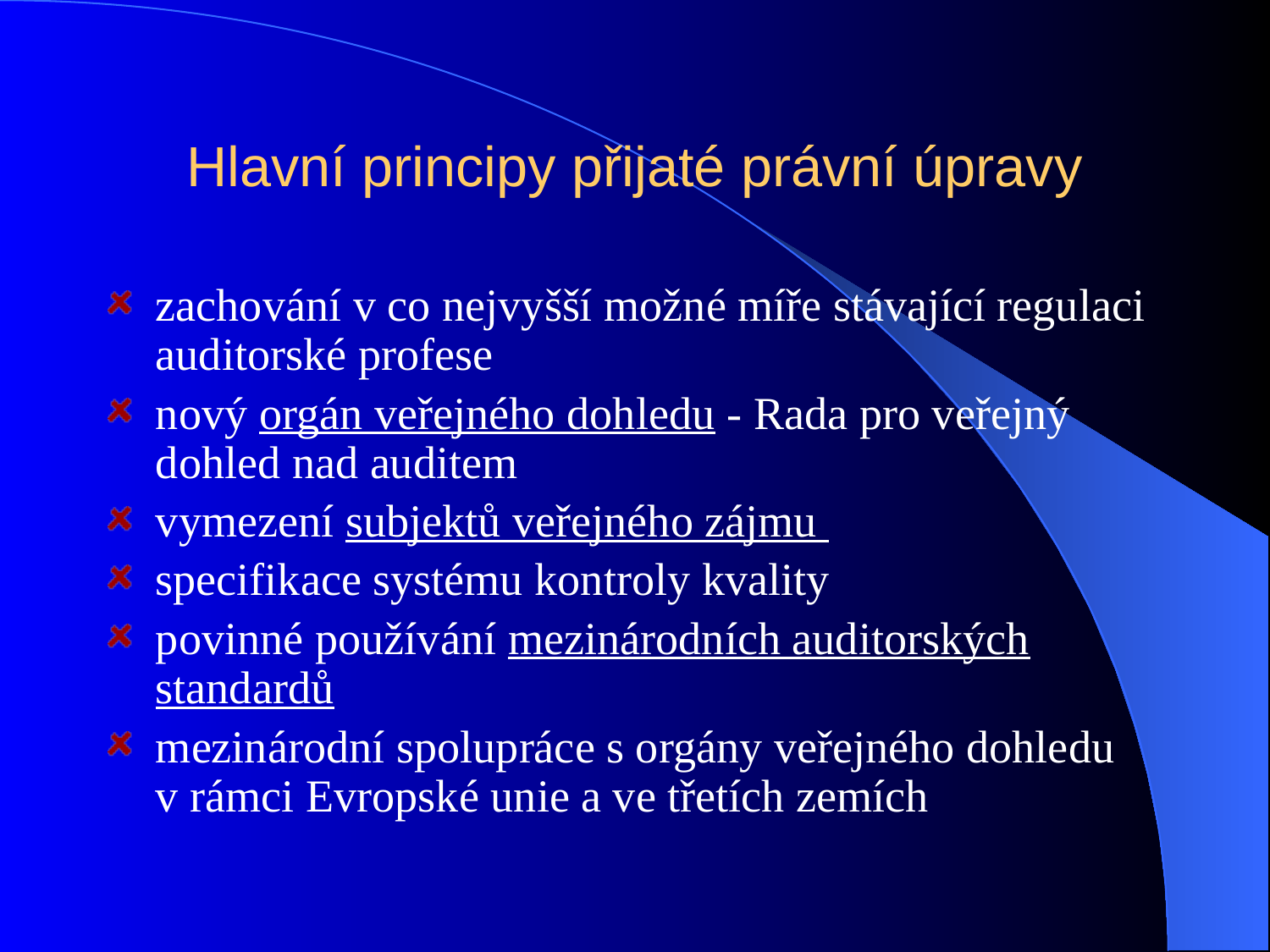

# Hlavní principy přijaté právní úpravy
zachování v co nejvyšší možné míře stávající regulaci auditorské profese
nový orgán veřejného dohledu - Rada pro veřejný dohled nad auditem
vymezení subjektů veřejného zájmu
specifikace systému kontroly kvality
povinné používání mezinárodních auditorských standardů
mezinárodní spolupráce s orgány veřejného dohledu v rámci Evropské unie a ve třetích zemích